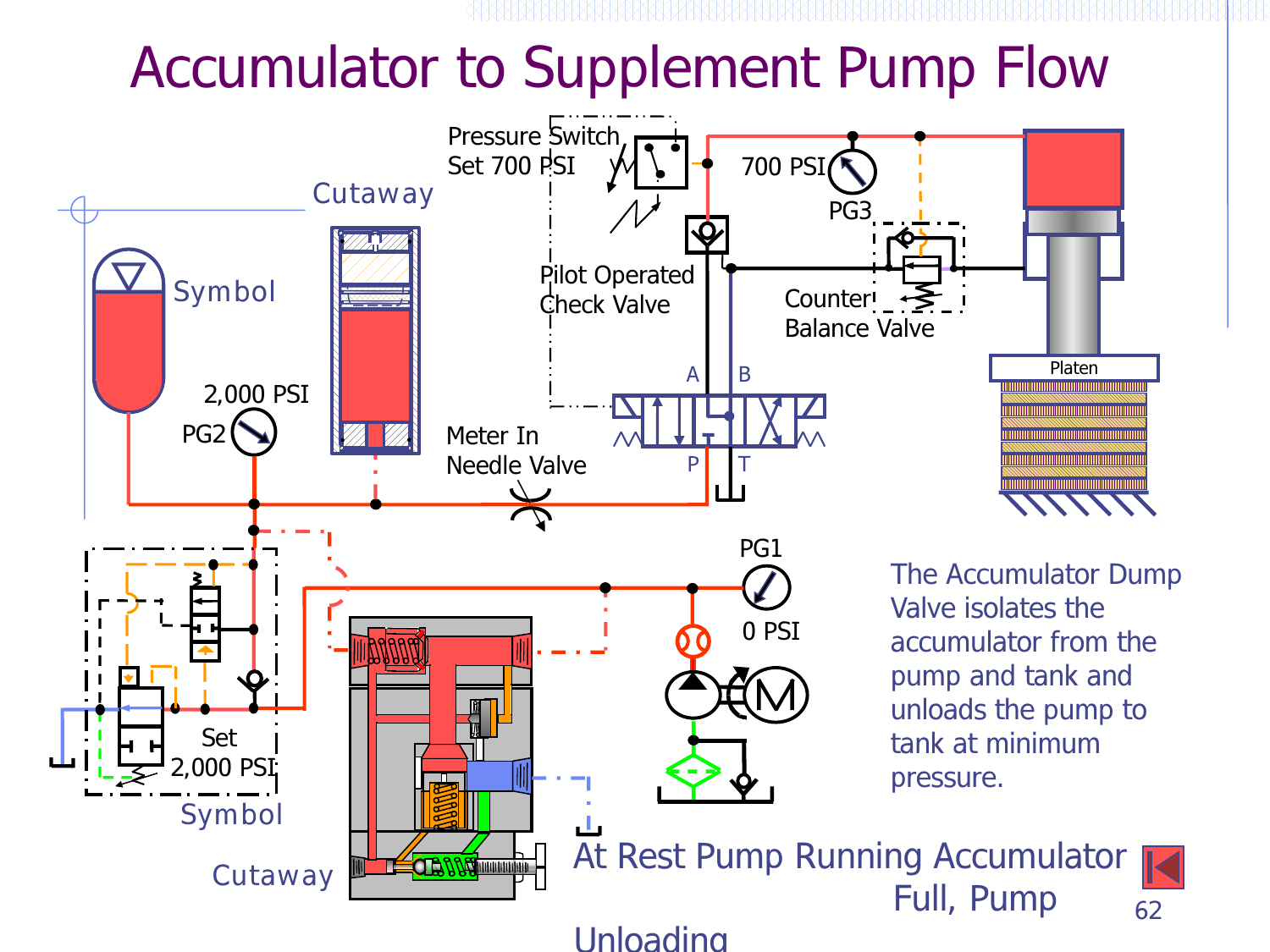

# Accumulator to Supplement Pump Flow

Pressure Switch Set 700 PSI

   700 PSI

Cutaway

 PG3

 Platen

Pilot Operated Check Valve

Symbol

Counter Balance Valve

A      B

2,000 PSI

 PG2
Meter In Needle Valve

P      T

 PG1

The Accumulator Dump Valve isolates the accumulator from the pump and tank and unloads the pump to tank at minimum pressure.

   0 PSI

    Set 2,000 PSI

Symbol

At Rest Pump Running Accumulator		      Full, Pump Unloading

Cutaway

62